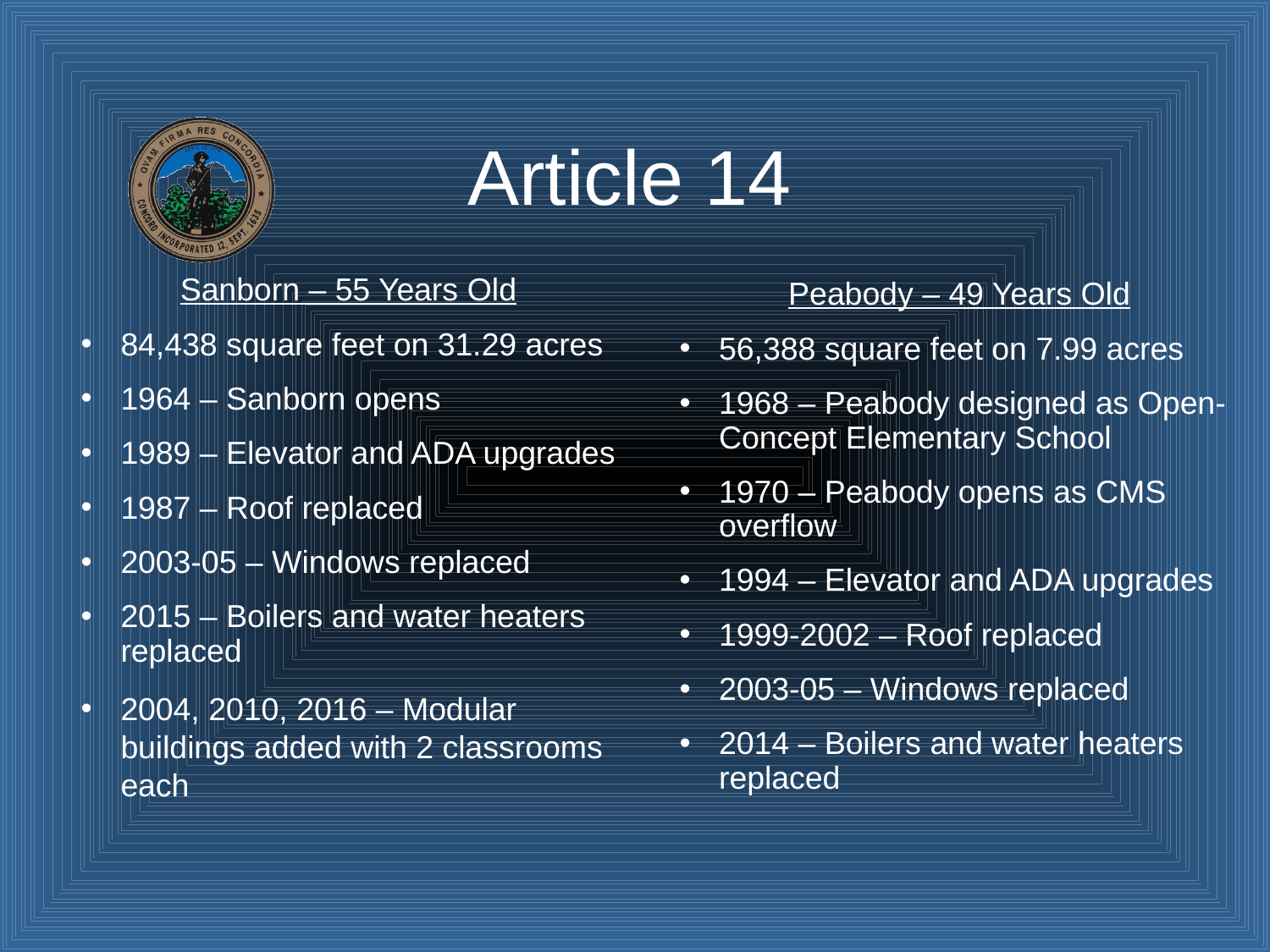

# Article 14
Sanborn – 55 Years Old
84,438 square feet on 31.29 acres
1964 – Sanborn opens
1989 – Elevator and ADA upgrades
1987 – Roof replaced
2003-05 – Windows replaced
2015 – Boilers and water heaters replaced
2004, 2010, 2016 – Modular buildings added with 2 classrooms each
Peabody – 49 Years Old
56,388 square feet on 7.99 acres
1968 – Peabody designed as Open-Concept Elementary School
1970 – Peabody opens as CMS overflow
1994 – Elevator and ADA upgrades
1999-2002 – Roof replaced
2003-05 – Windows replaced
2014 – Boilers and water heaters replaced